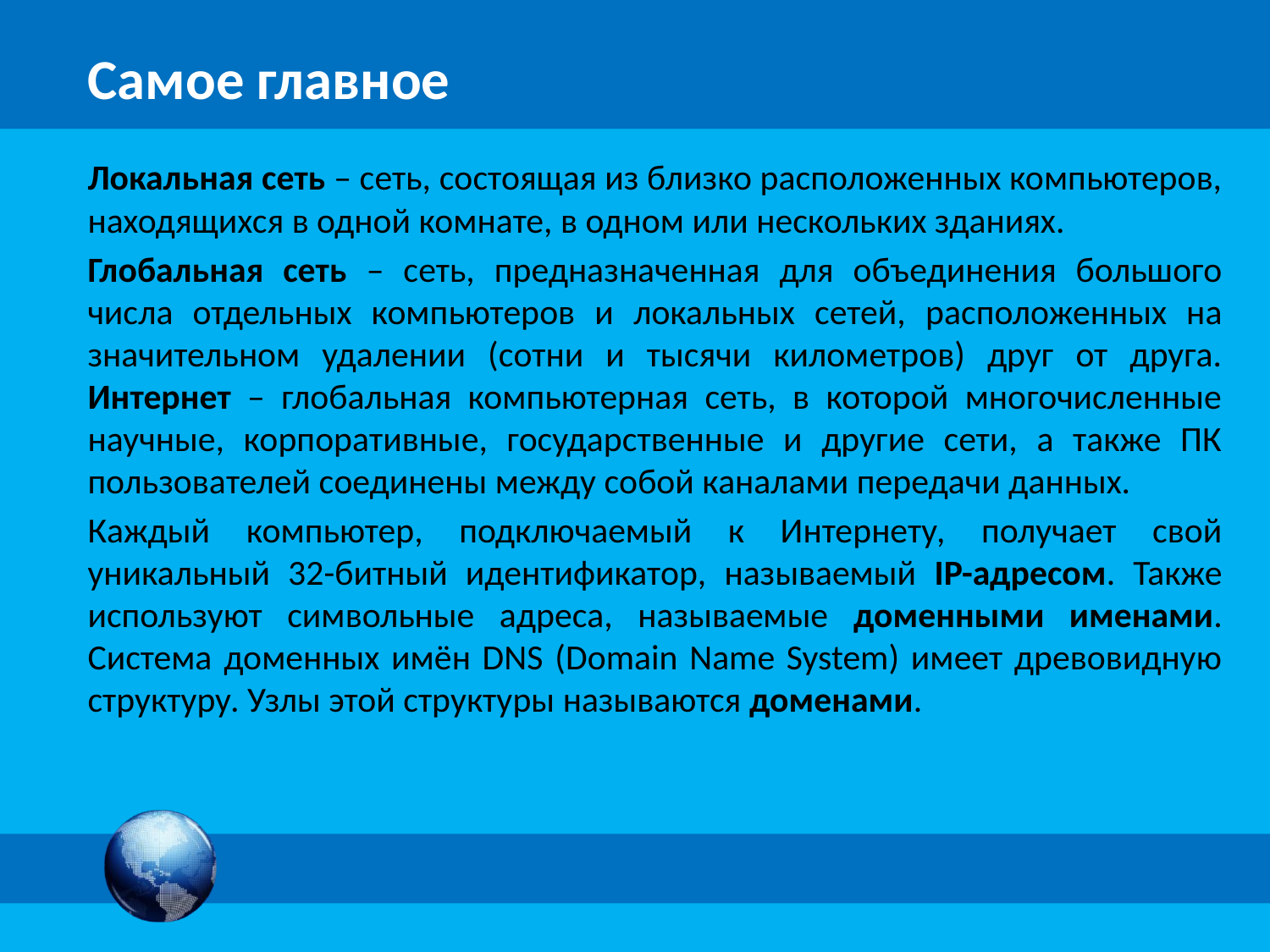

Локальная сеть – сеть, состоящая из близко расположенных компьютеров, находящихся в одной комнате, в одном или нескольких зданиях.
Глобальная сеть – сеть, предназначенная для объединения большого числа отдельных компьютеров и локальных сетей, расположенных на значительном удалении (сотни и тысячи километров) друг от друга. Интернет – глобальная компьютерная сеть, в которой многочисленные научные, корпоративные, государственные и другие сети, а также ПК пользователей соединены между собой каналами передачи данных.
Каждый компьютер, подключаемый к Интернету, получает свой уникальный 32-битный идентификатор, называемый IP-адресом. Также используют символьные адреса, называемые доменными именами. Система доменных имён DNS (Domain Name System) имеет древовидную структуру. Узлы этой структуры называются доменами.